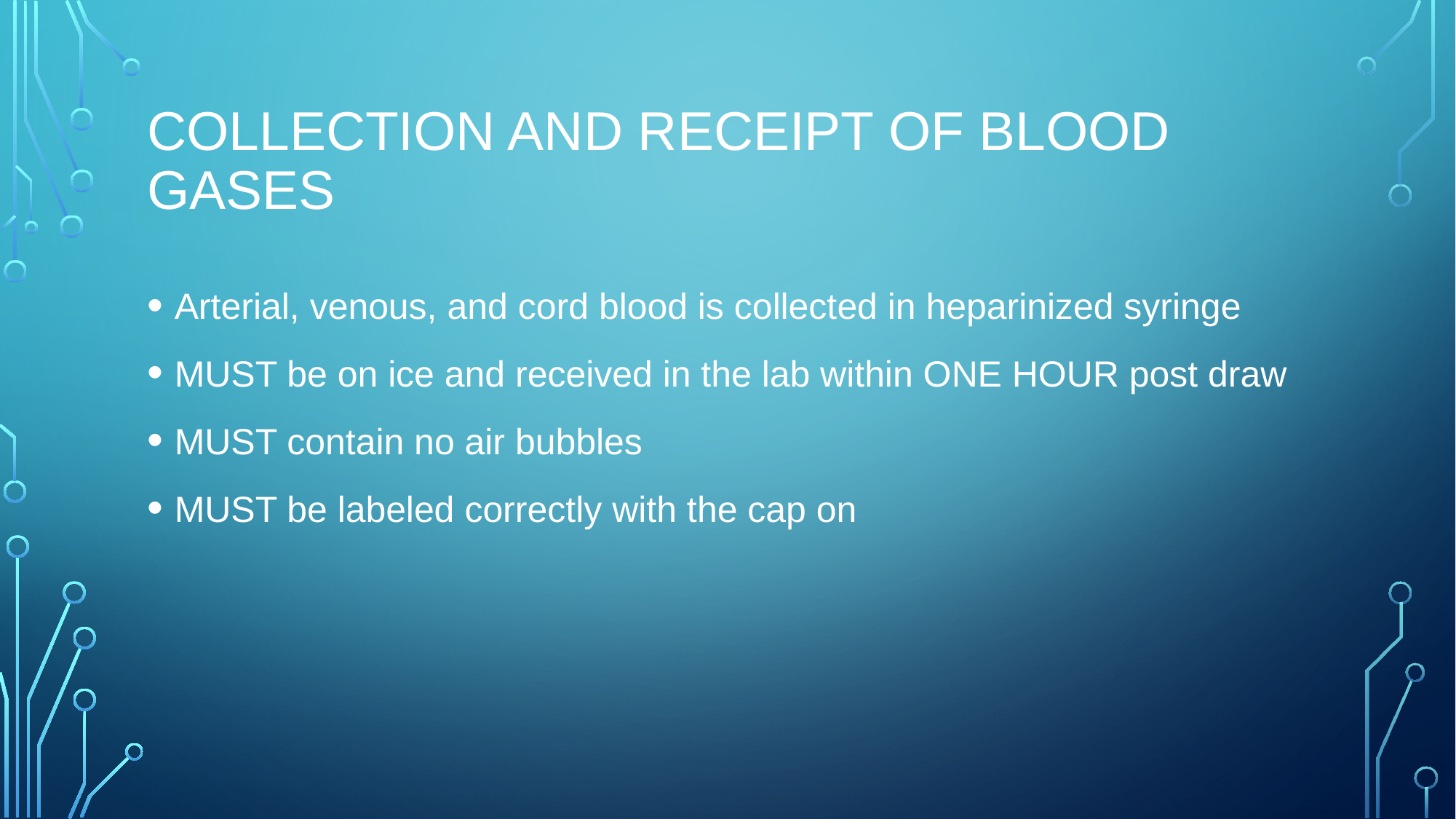

# Collection and receipt of blood gases
Arterial, venous, and cord blood is collected in heparinized syringe
MUST be on ice and received in the lab within ONE HOUR post draw
MUST contain no air bubbles
MUST be labeled correctly with the cap on